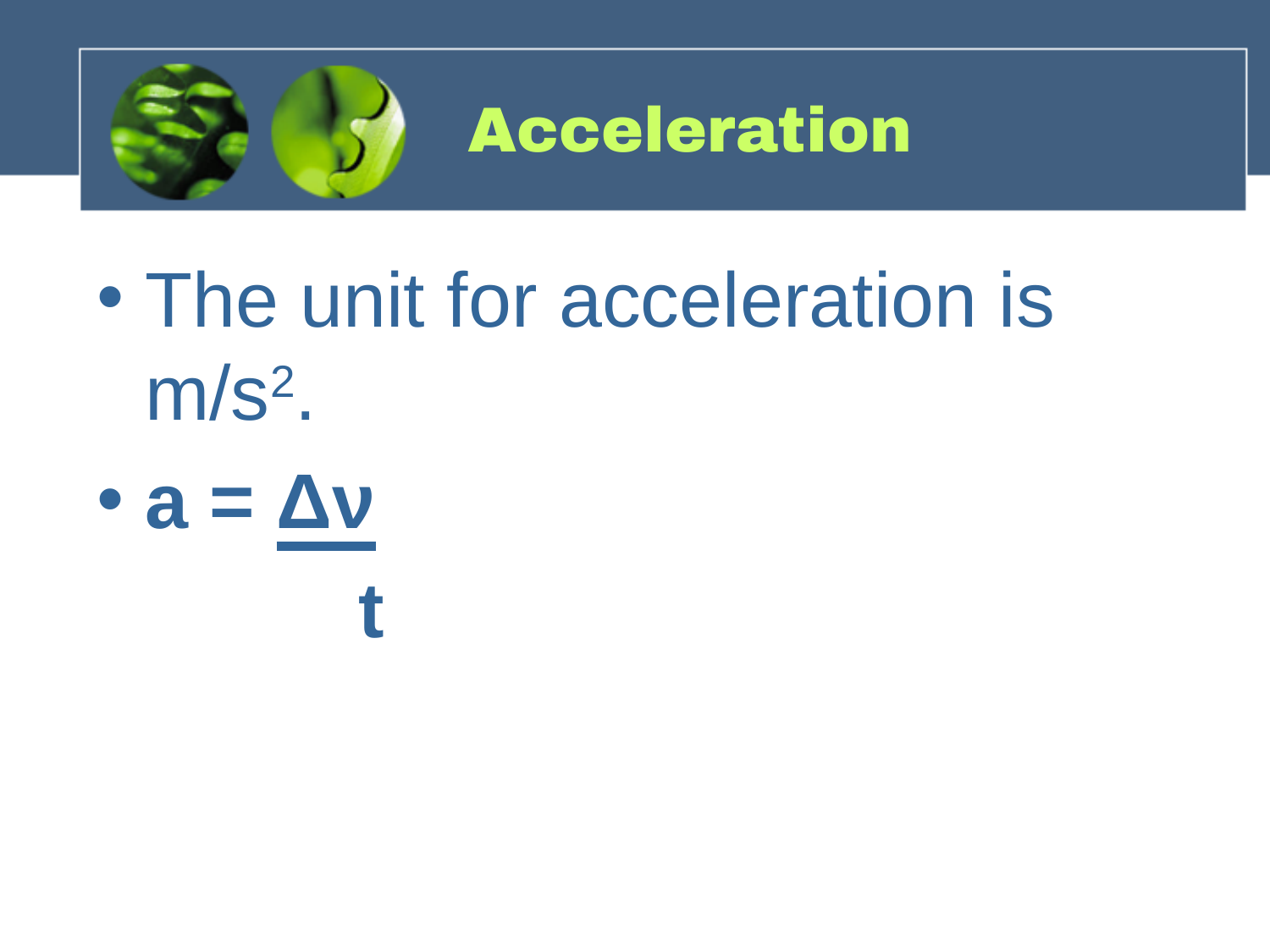

# Acceleration
The unit for acceleration is m/s2.
a = Δν
		    t